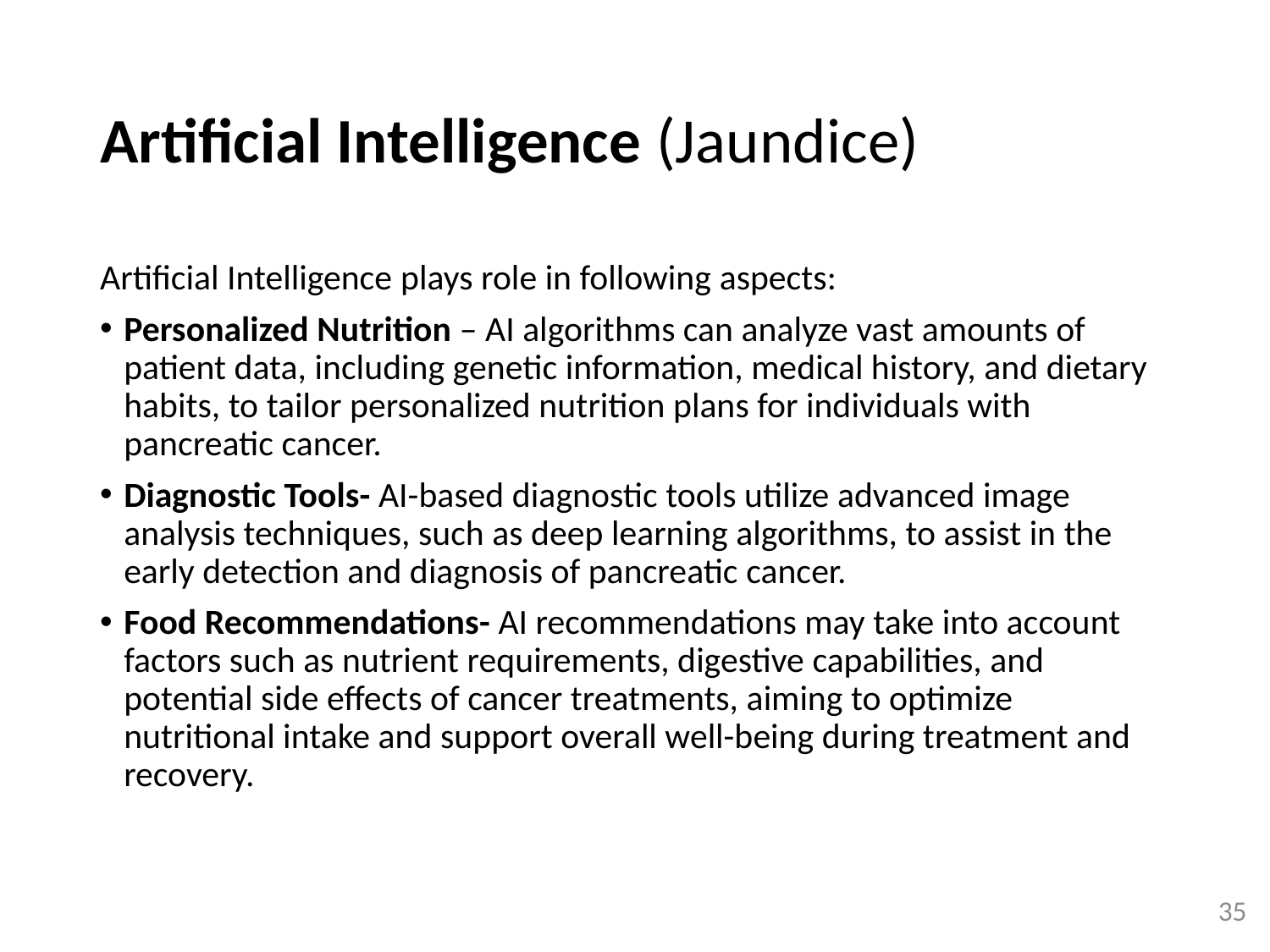

# Artificial Intelligence (Jaundice)
Artificial Intelligence plays role in following aspects:
Personalized Nutrition – AI algorithms can analyze vast amounts of patient data, including genetic information, medical history, and dietary habits, to tailor personalized nutrition plans for individuals with pancreatic cancer.
Diagnostic Tools- AI-based diagnostic tools utilize advanced image analysis techniques, such as deep learning algorithms, to assist in the early detection and diagnosis of pancreatic cancer.
Food Recommendations- AI recommendations may take into account factors such as nutrient requirements, digestive capabilities, and potential side effects of cancer treatments, aiming to optimize nutritional intake and support overall well-being during treatment and recovery.

35